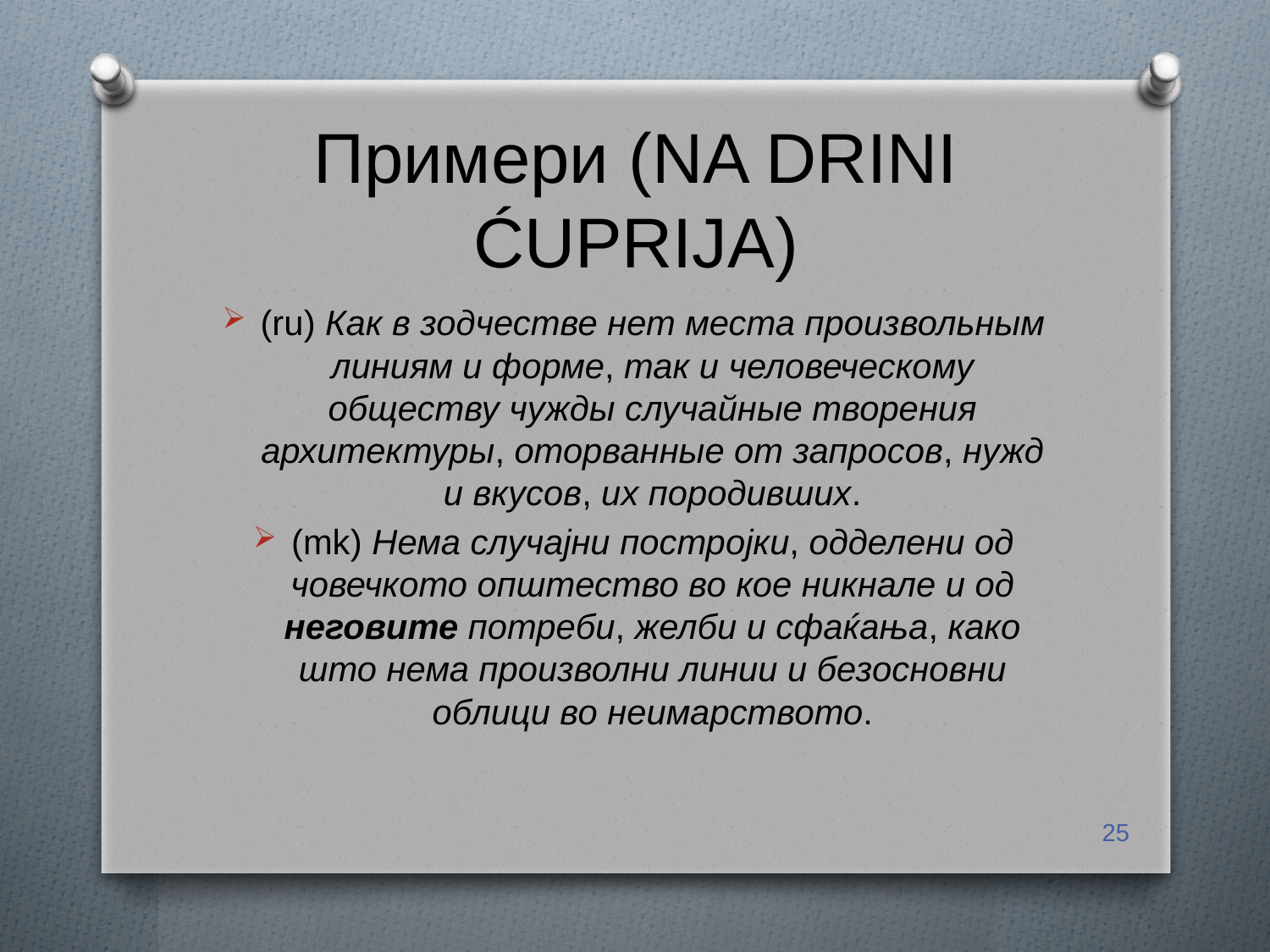

# Примери (Na Drini ćuprija)
(ru) Как в зодчестве нет места произвольным линиям и форме, так и человеческому обществу чужды случайные творения архитектуры, оторванные от запросов, нужд и вкусов, их породивших.
(mk) Нема случајни постројки, одделени од човечкото општество во кое никнале и од неговите потреби, желби и сфаќања, како што нема произволни линии и безосновни облици во неимарството.
25